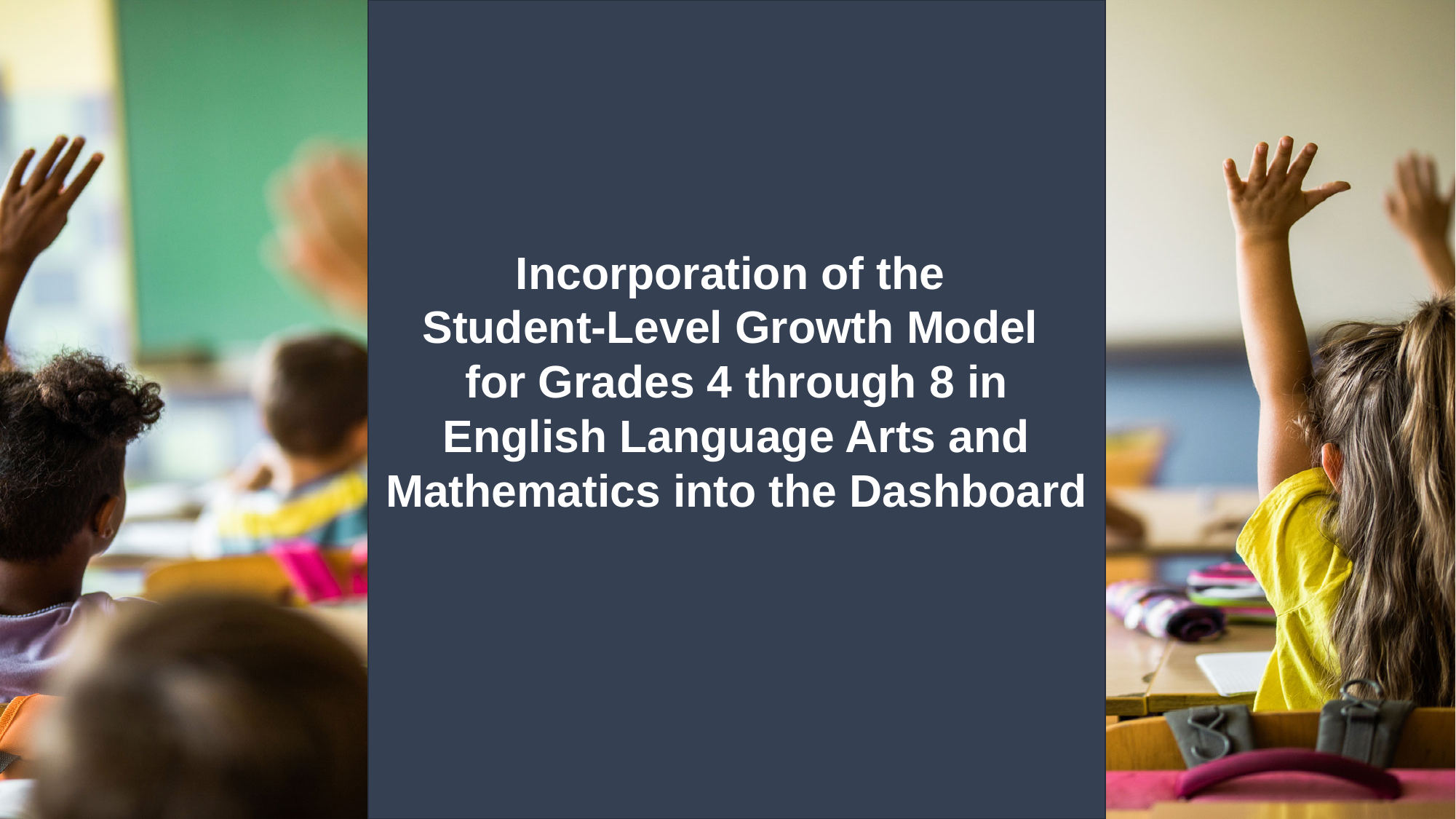

# Incorporation of the Student-Level Growth Model for Grades 4 through 8 in English Language Arts and Mathematics into the Dashboard